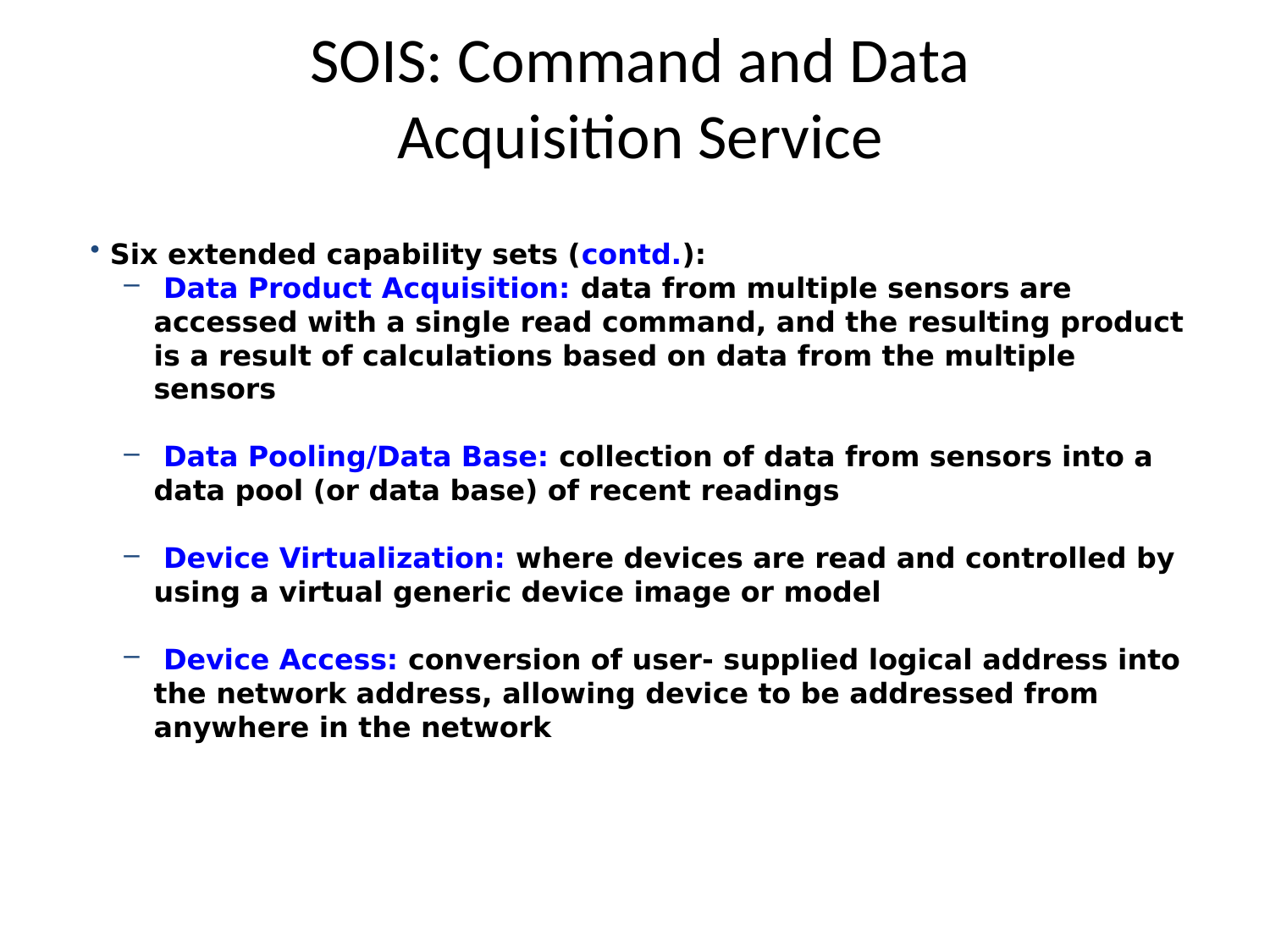

SOIS: Command and Data Acquisition Service
 Six extended capability sets (contd.):
 Data Product Acquisition: data from multiple sensors are accessed with a single read command, and the resulting product is a result of calculations based on data from the multiple sensors

 Data Pooling/Data Base: collection of data from sensors into a data pool (or data base) of recent readings

 Device Virtualization: where devices are read and controlled by using a virtual generic device image or model

 Device Access: conversion of user- supplied logical address into the network address, allowing device to be addressed from anywhere in the network